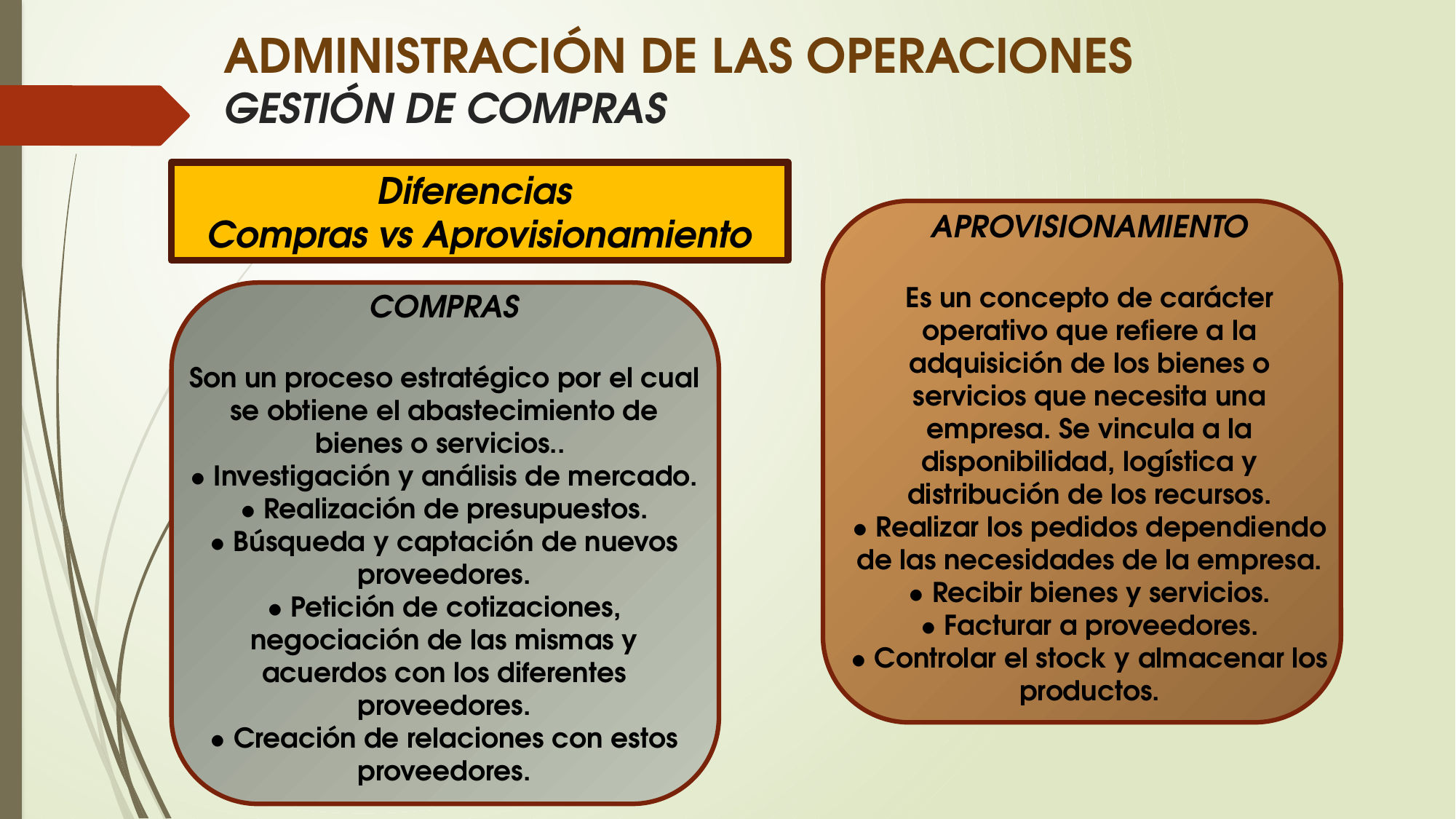

# ADMINISTRACIÓN DE LAS OPERACIONES GESTIÓN DE COMPRAS
Diferencias
Compras vs Aprovisionamiento

APROVISIONAMIENTO

Es un concepto de carácter operativo que refiere a la adquisición de los bienes o servicios que necesita una empresa. Se vincula a la disponibilidad, logística y distribución de los recursos.
• Realizar los pedidos dependiendo de las necesidades de la empresa.
• Recibir bienes y servicios.
• Facturar a proveedores.
• Controlar el stock y almacenar los productos.
COMPRAS

Son un proceso estratégico por el cual se obtiene el abastecimiento de bienes o servicios..
• Investigación y análisis de mercado.
• Realización de presupuestos.
• Búsqueda y captación de nuevos proveedores.
• Petición de cotizaciones, negociación de las mismas y acuerdos con los diferentes proveedores.
• Creación de relaciones con estos proveedores.